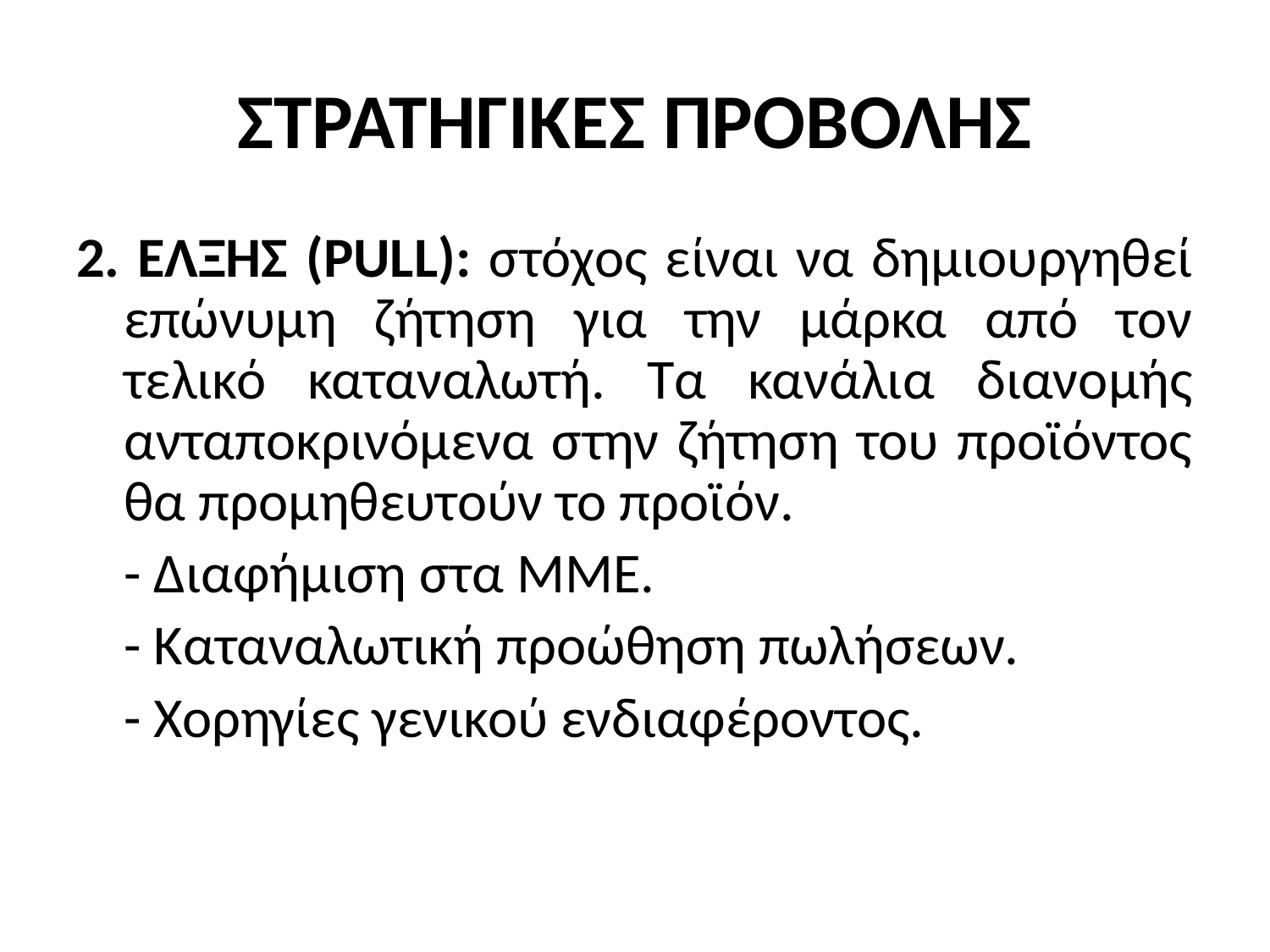

# ΣΤΡΑΤΗΓΙΚΕΣ ΠΡΟΒΟΛΗΣ
2. ΕΛΞΗΣ (PULL): στόχος είναι να δημιουργηθεί επώνυμη ζήτηση για την μάρκα από τον τελικό καταναλωτή. Τα κανάλια διανομής ανταποκρινόμενα στην ζήτηση του προϊόντος θα προμηθευτούν το προϊόν.
	- Διαφήμιση στα ΜΜΕ.
	- Καταναλωτική προώθηση πωλήσεων.
	- Χορηγίες γενικού ενδιαφέροντος.